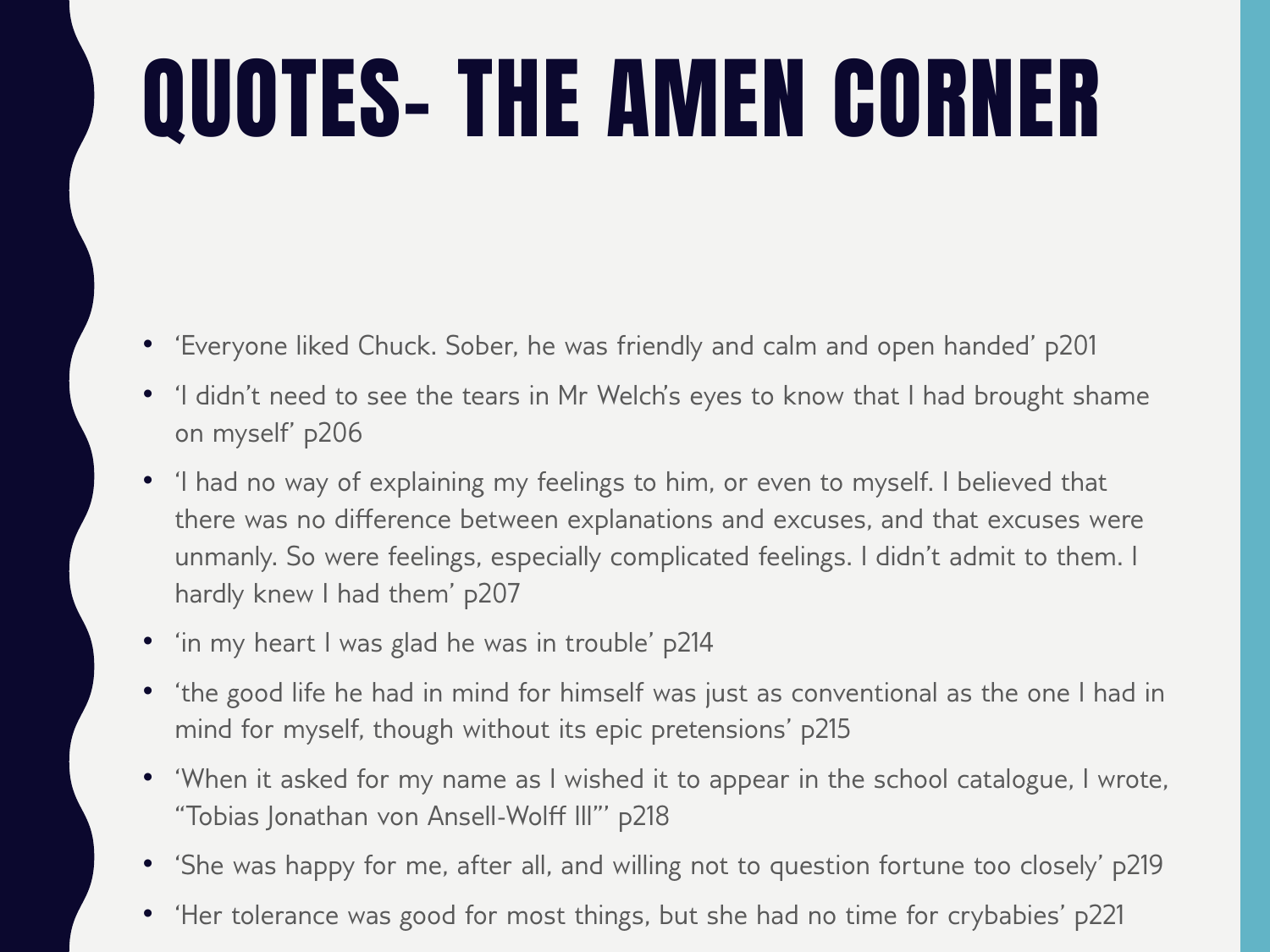

# Quotes- The Amen Corner
‘Everyone liked Chuck. Sober, he was friendly and calm and open handed’ p201
‘I didn’t need to see the tears in Mr Welch’s eyes to know that I had brought shame on myself’ p206
‘I had no way of explaining my feelings to him, or even to myself. I believed that there was no difference between explanations and excuses, and that excuses were unmanly. So were feelings, especially complicated feelings. I didn’t admit to them. I hardly knew I had them’ p207
‘in my heart I was glad he was in trouble’ p214
‘the good life he had in mind for himself was just as conventional as the one I had in mind for myself, though without its epic pretensions’ p215
‘When it asked for my name as I wished it to appear in the school catalogue, I wrote, “Tobias Jonathan von Ansell-Wolff III”’ p218
‘She was happy for me, after all, and willing not to question fortune too closely’ p219
‘Her tolerance was good for most things, but she had no time for crybabies’ p221
‘We were ourselves again - restless, scheming, poised for flight’ p221
‘I could see that any other answer would have broken his heart’ p229
‘I was being outfitted not for pleasure but for survival’ p230